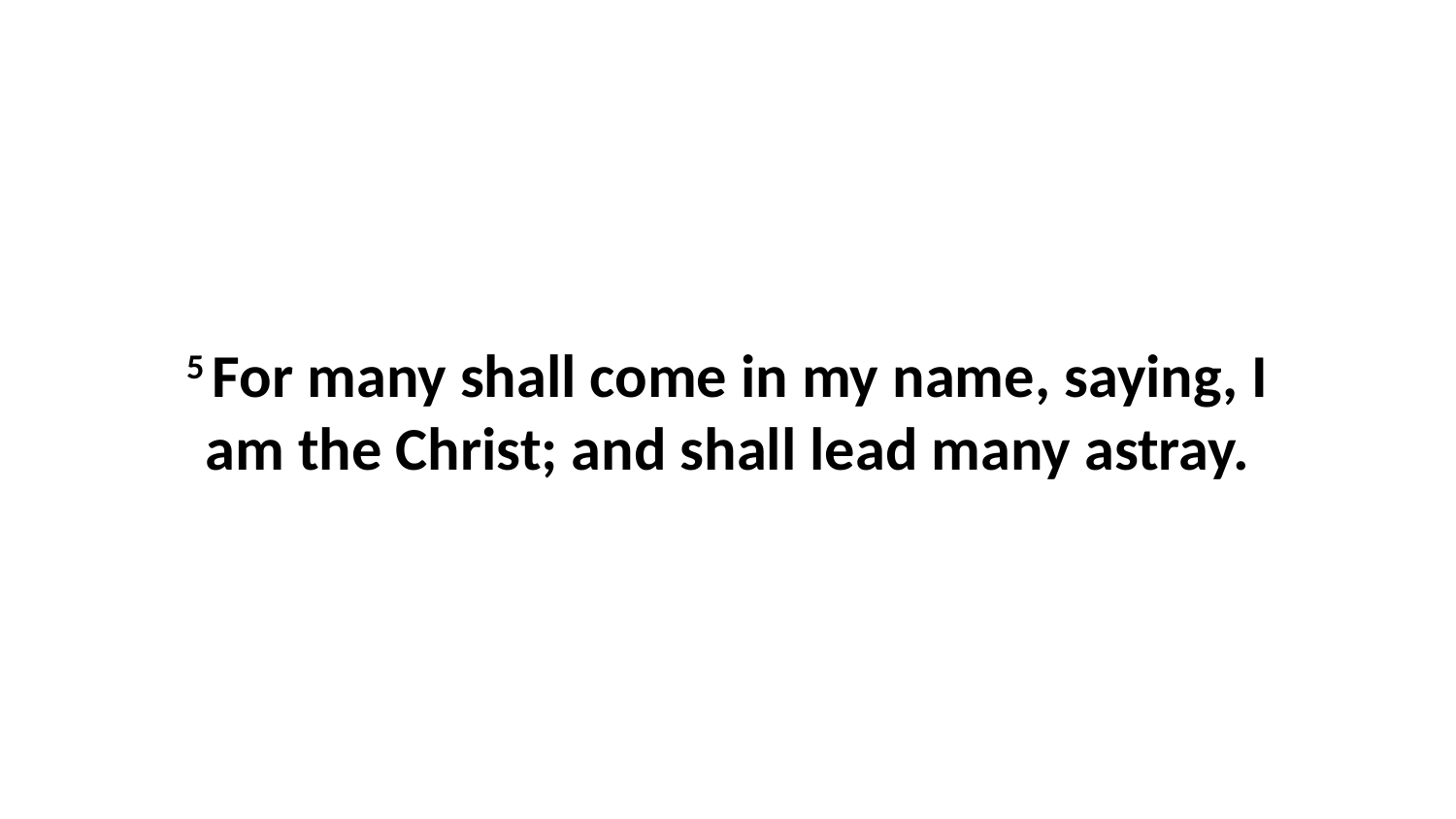

5 For many shall come in my name, saying, I am the Christ; and shall lead many astray.